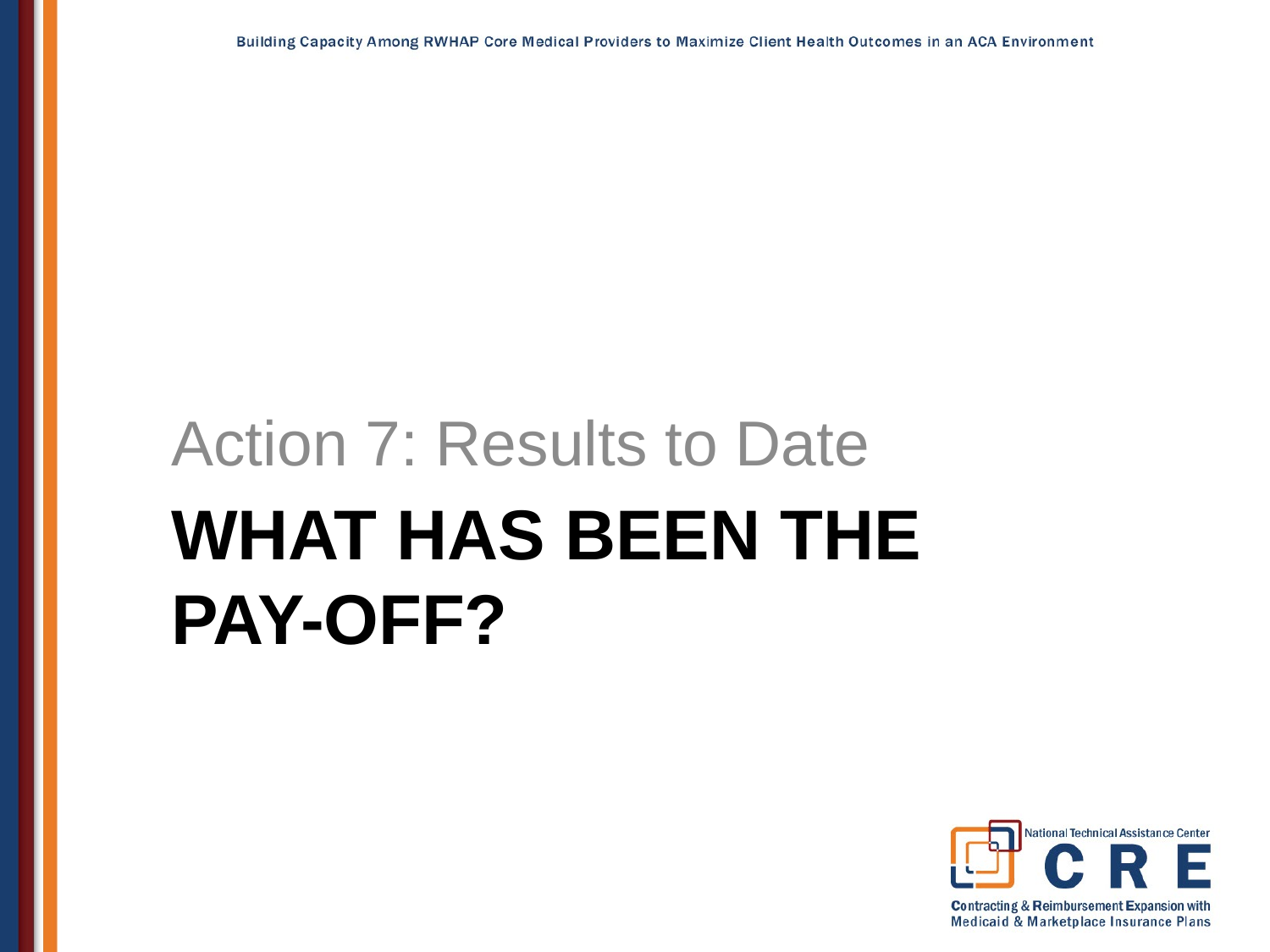

Action 7: Results to Date
# What has been the pay-off?